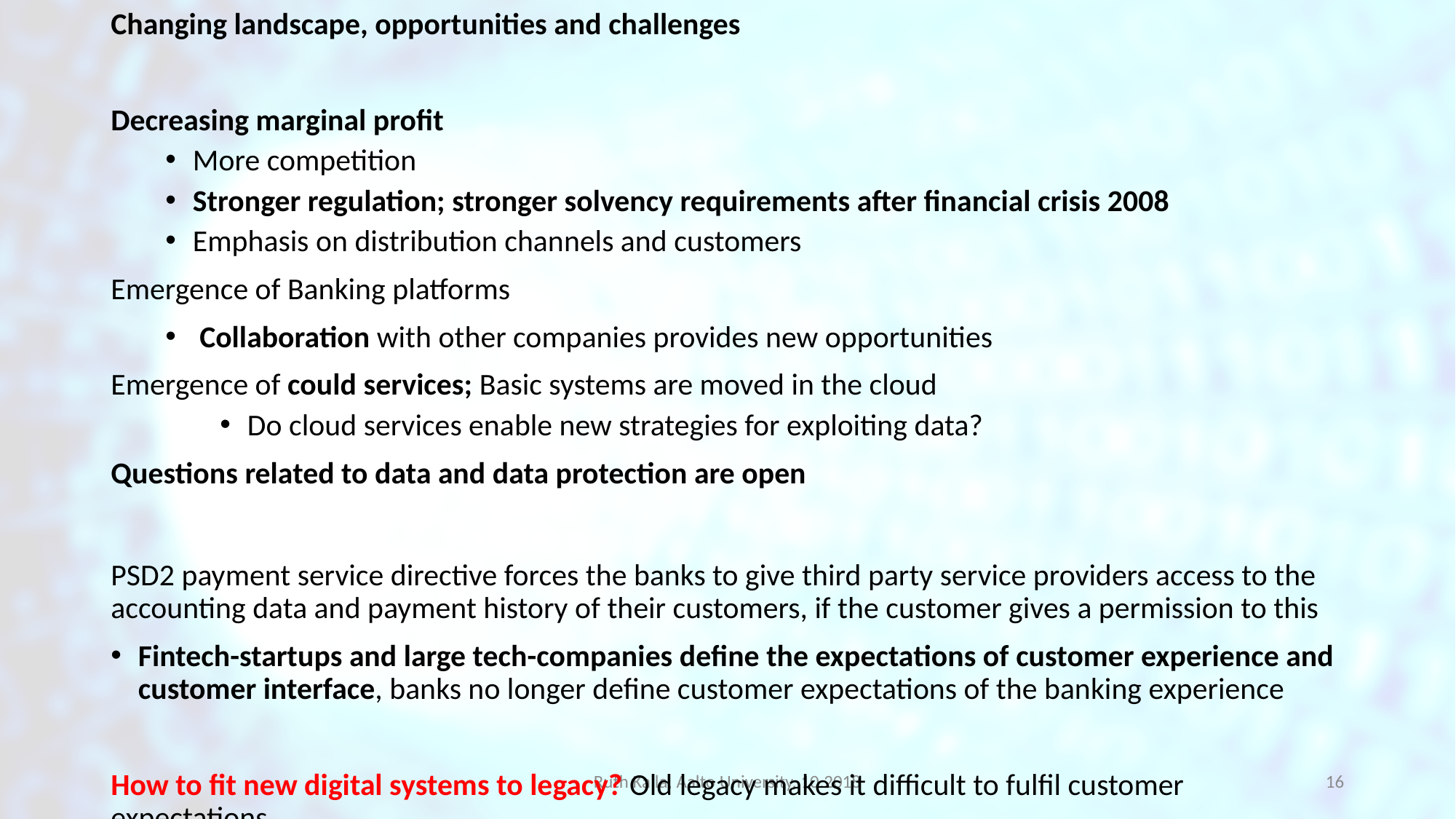

Changing landscape, opportunities and challenges

Decreasing marginal profit
More competition
Stronger regulation; stronger solvency requirements after financial crisis 2008
Emphasis on distribution channels and customers
Emergence of Banking platforms
Collaboration with other companies provides new opportunities
Emergence of could services; Basic systems are moved in the cloud
Do cloud services enable new strategies for exploiting data?
Questions related to data and data protection are open

PSD2 payment service directive forces the banks to give third party service providers access to the accounting data and payment history of their customers, if the customer gives a permission to this
Fintech-startups and large tech-companies define the expectations of customer experience and customer interface, banks no longer define customer expectations of the banking experience

How to fit new digital systems to legacy? Old legacy makes it difficult to fulfil customer expectations.

Ruth Kaila, Aalto University, 10.2018
16